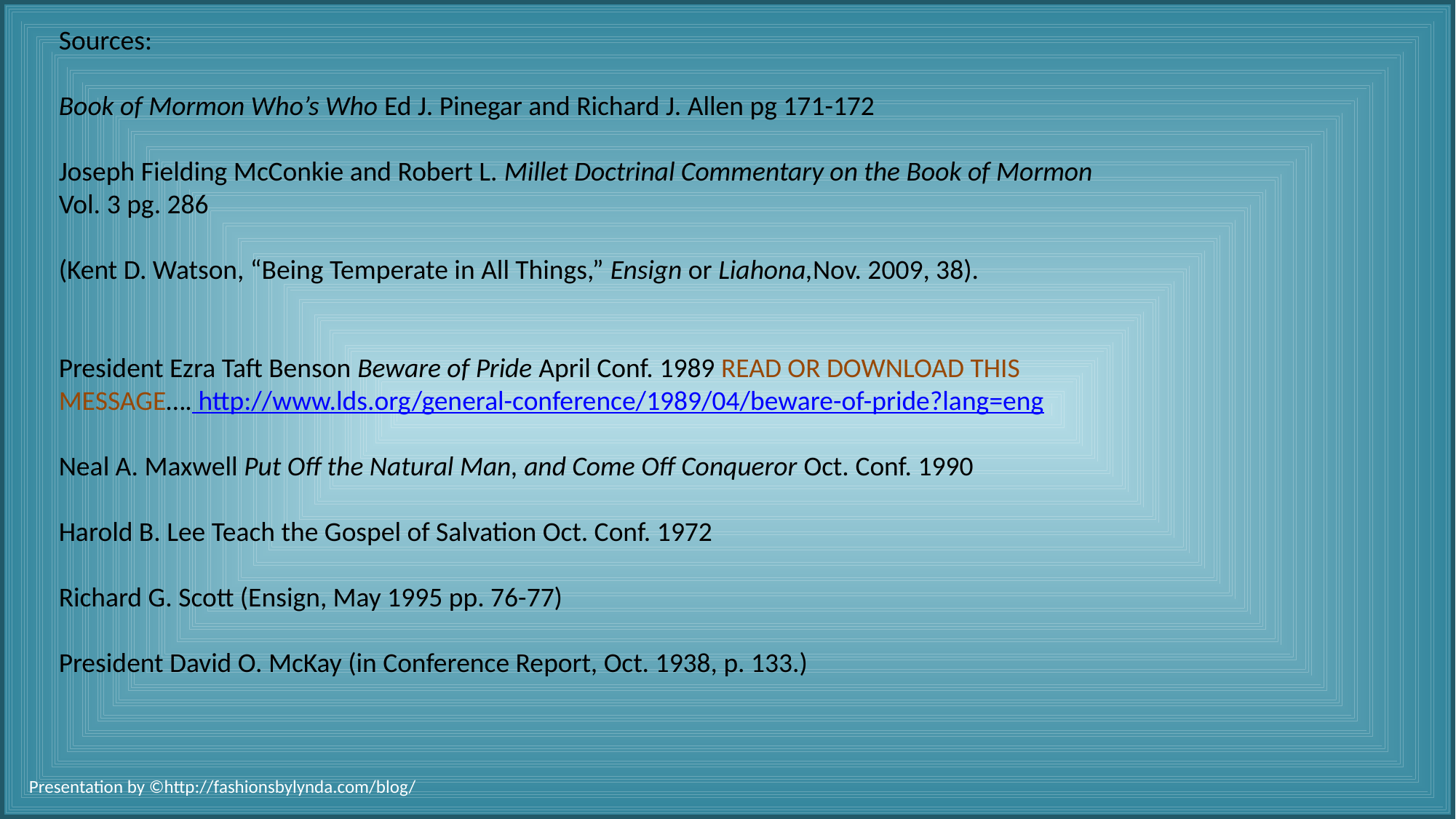

Sources:

Book of Mormon Who’s Who Ed J. Pinegar and Richard J. Allen pg 171-172

Joseph Fielding McConkie and Robert L. Millet Doctrinal Commentary on the Book of Mormon Vol. 3 pg. 286

(Kent D. Watson, “Being Temperate in All Things,” Ensign or Liahona,Nov. 2009, 38).

President Ezra Taft Benson Beware of Pride April Conf. 1989 READ OR DOWNLOAD THIS MESSAGE…. http://www.lds.org/general-conference/1989/04/beware-of-pride?lang=eng

Neal A. Maxwell Put Off the Natural Man, and Come Off Conqueror Oct. Conf. 1990

Harold B. Lee Teach the Gospel of Salvation Oct. Conf. 1972

Richard G. Scott (Ensign, May 1995 pp. 76-77)

President David O. McKay (in Conference Report, Oct. 1938, p. 133.)

Presentation by ©http://fashionsbylynda.com/blog/